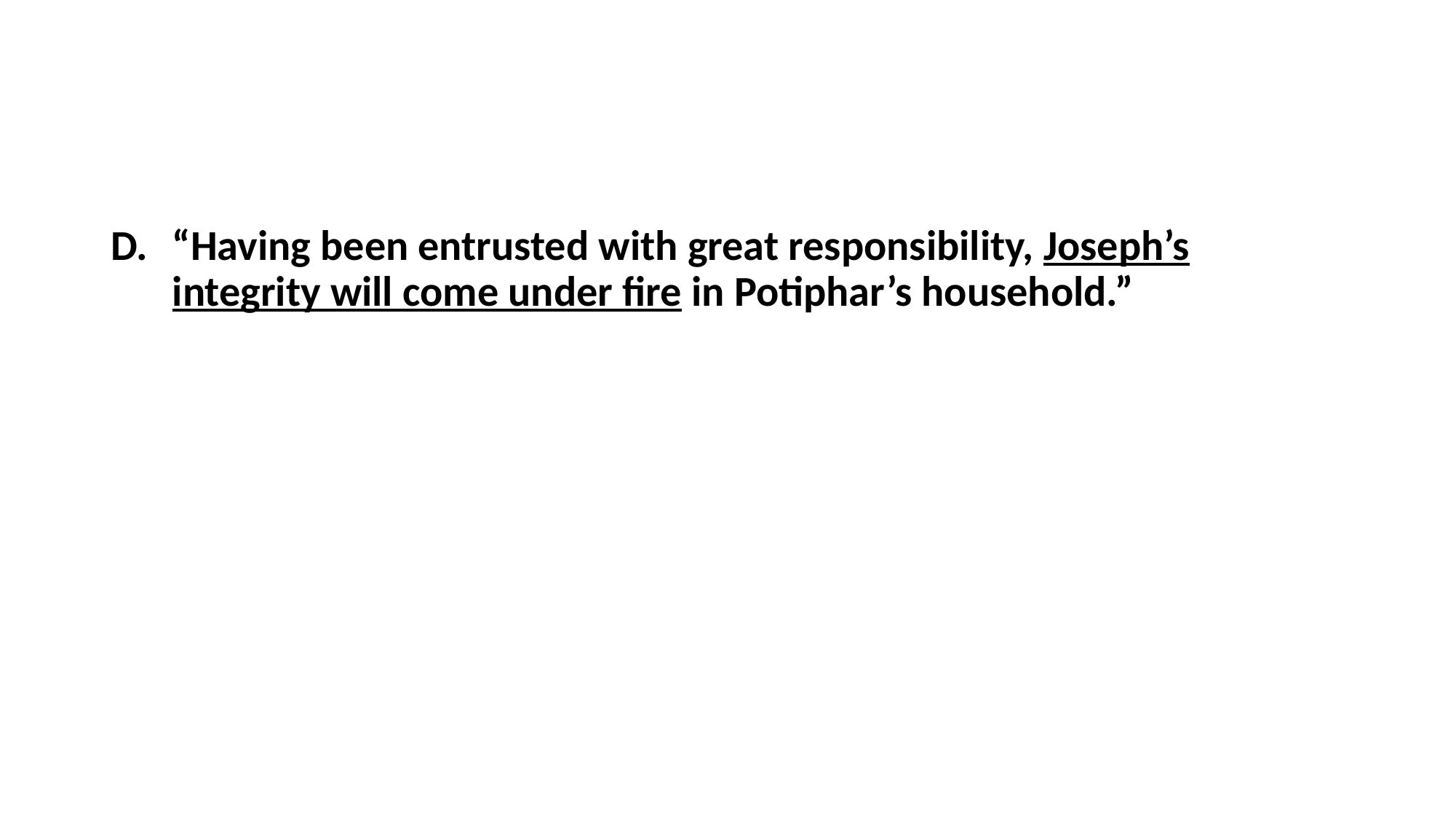

#
“Having been entrusted with great responsibility, Joseph’s integrity will come under fire in Potiphar’s household.”